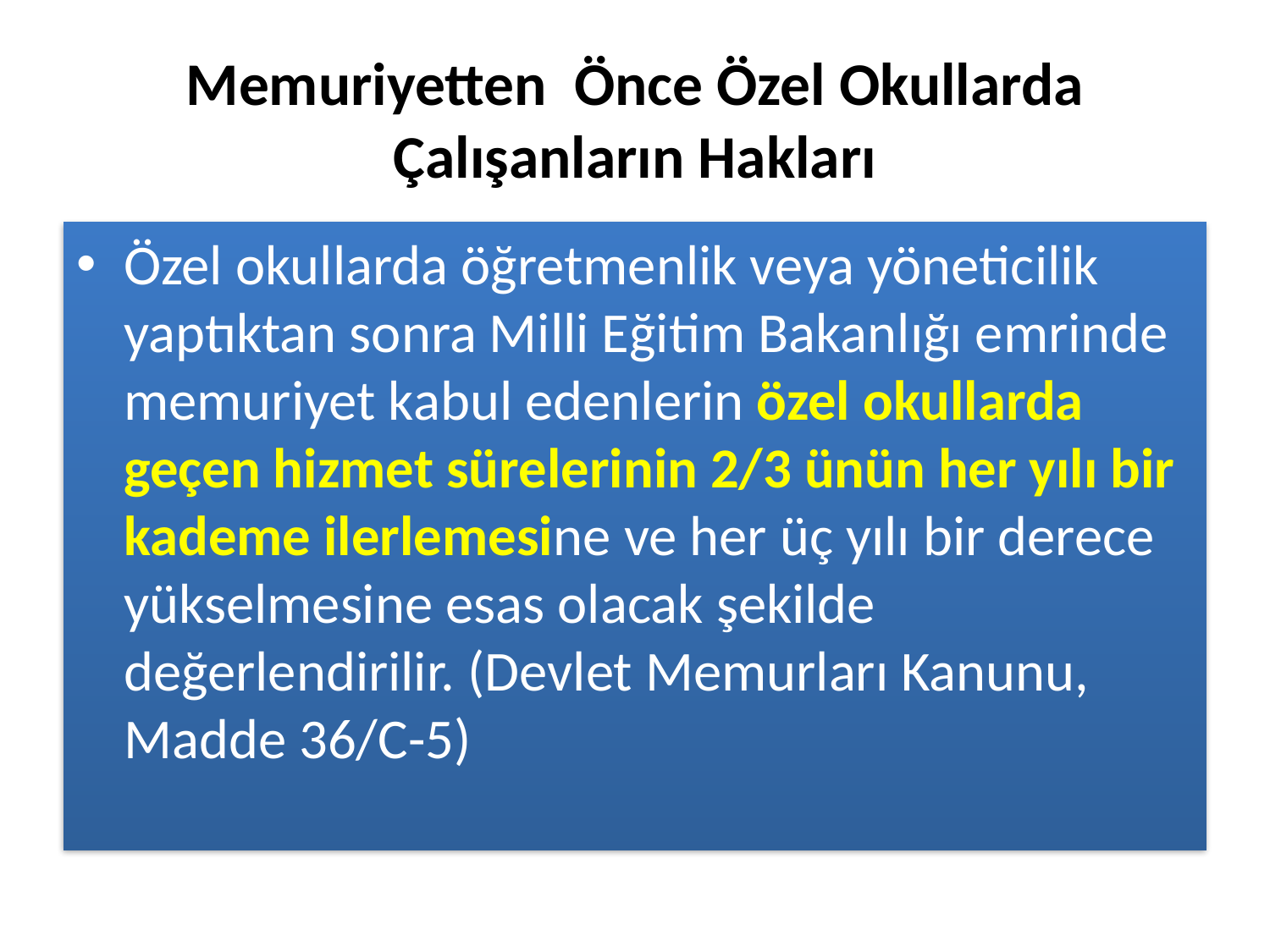

# Memuriyetten  Önce Özel Okullarda Çalışanların Hakları
Özel okullarda öğretmenlik veya yöneticilik yaptıktan sonra Milli Eğitim Bakanlığı emrinde memuriyet kabul edenlerin özel okullarda geçen hizmet sürelerinin 2/3 ünün her yılı bir kademe ilerlemesine ve her üç yılı bir derece yükselmesine esas olacak şekilde değerlendirilir. (Devlet Memurları Kanunu, Madde 36/C-5)